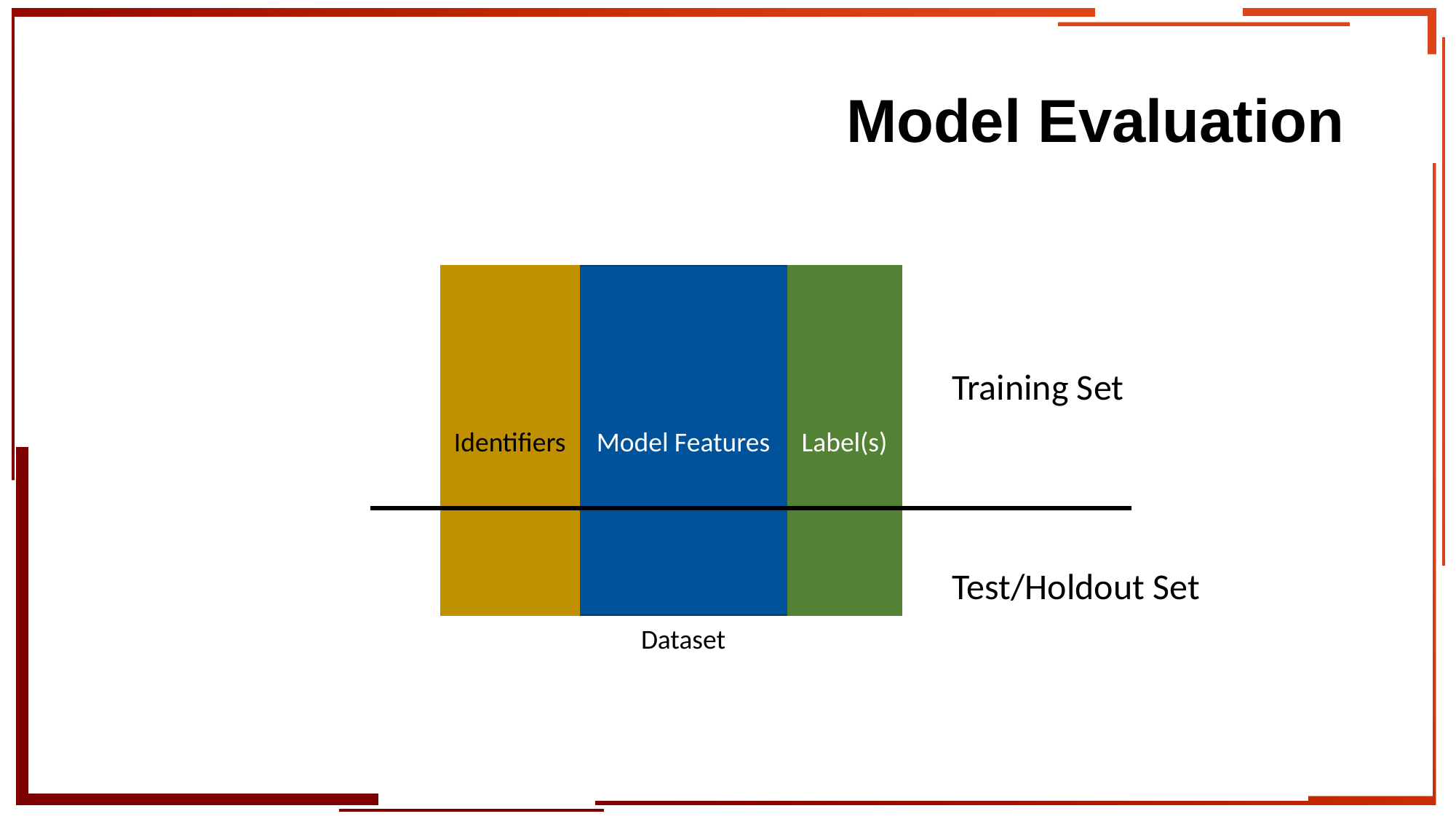

# Model Evaluation
Label(s)
Identifiers
Model Features
Training Set
Test/Holdout Set
Dataset